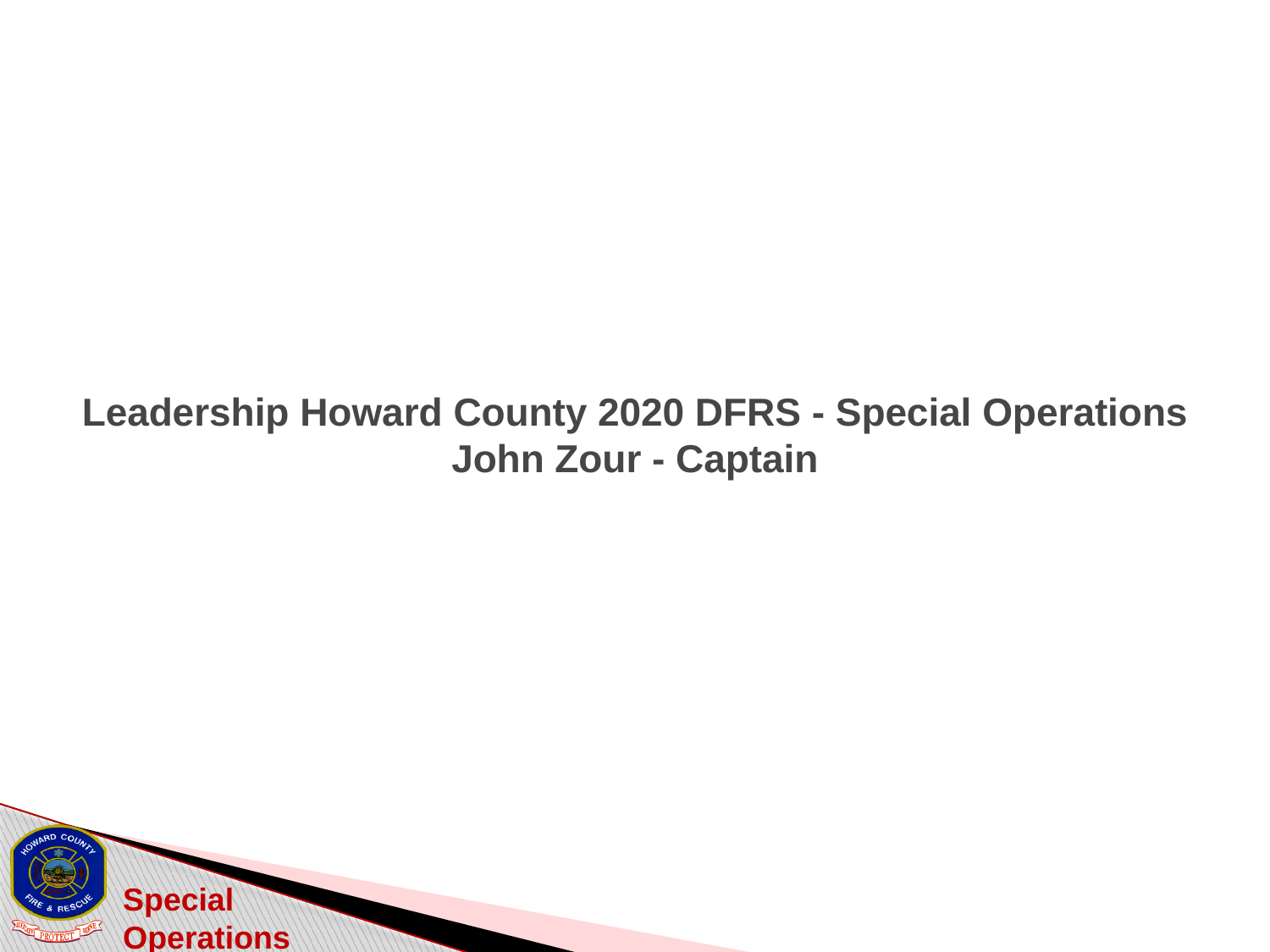

# Leadership Howard County 2020 DFRS - Special Operations John Zour - Captain